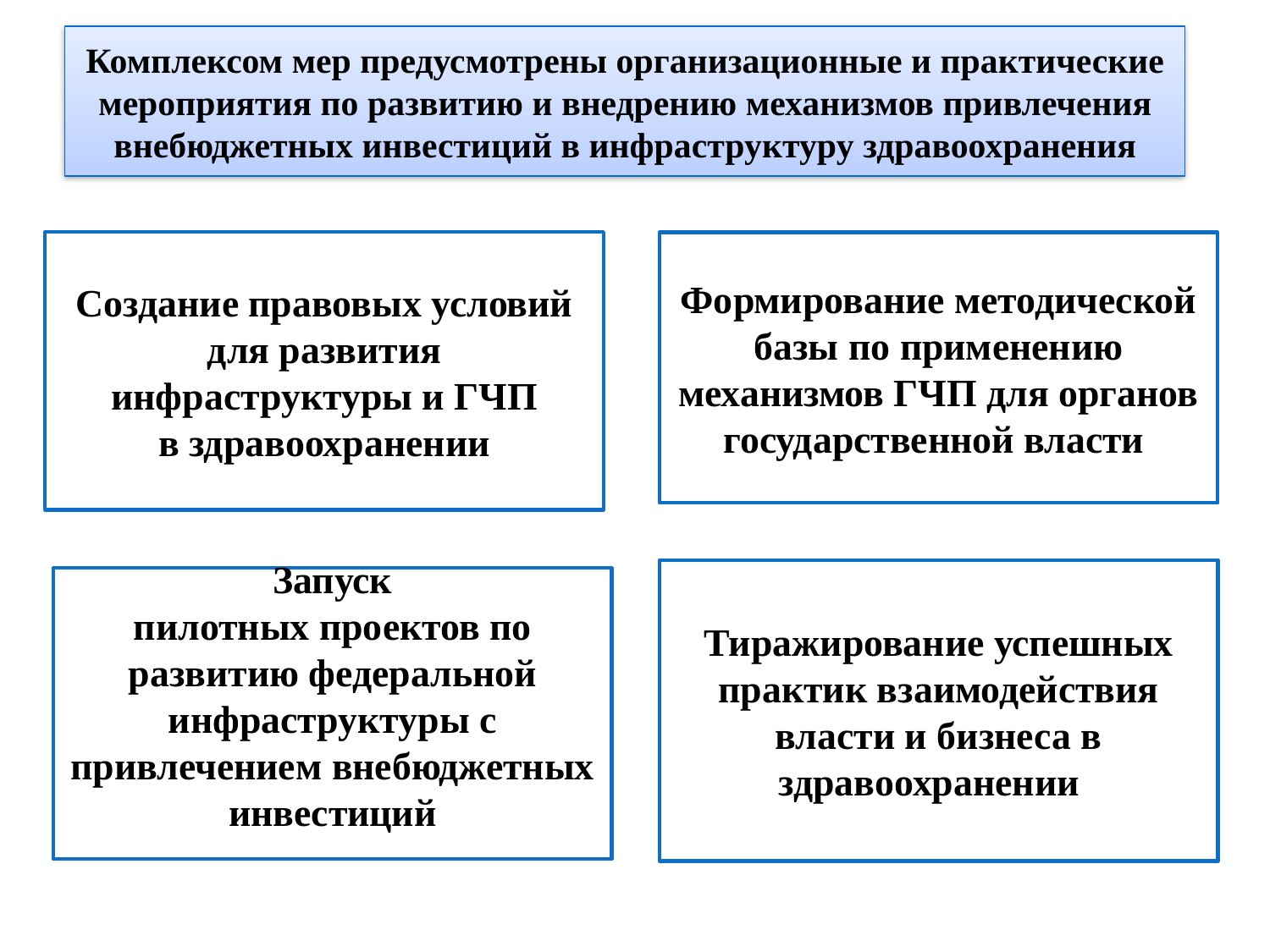

# Комплексом мер предусмотрены организационные и практические мероприятия по развитию и внедрению механизмов привлечения внебюджетных инвестиций в инфраструктуру здравоохранения
Создание правовых условий для развития инфраструктуры и ГЧП
в здравоохранении
Формирование методической базы по применению механизмов ГЧП для органов государственной власти
Запуск
пилотных проектов по развитию федеральной инфраструктуры с привлечением внебюджетных инвестиций

Тиражирование успешных практик взаимодействия власти и бизнеса в здравоохранении